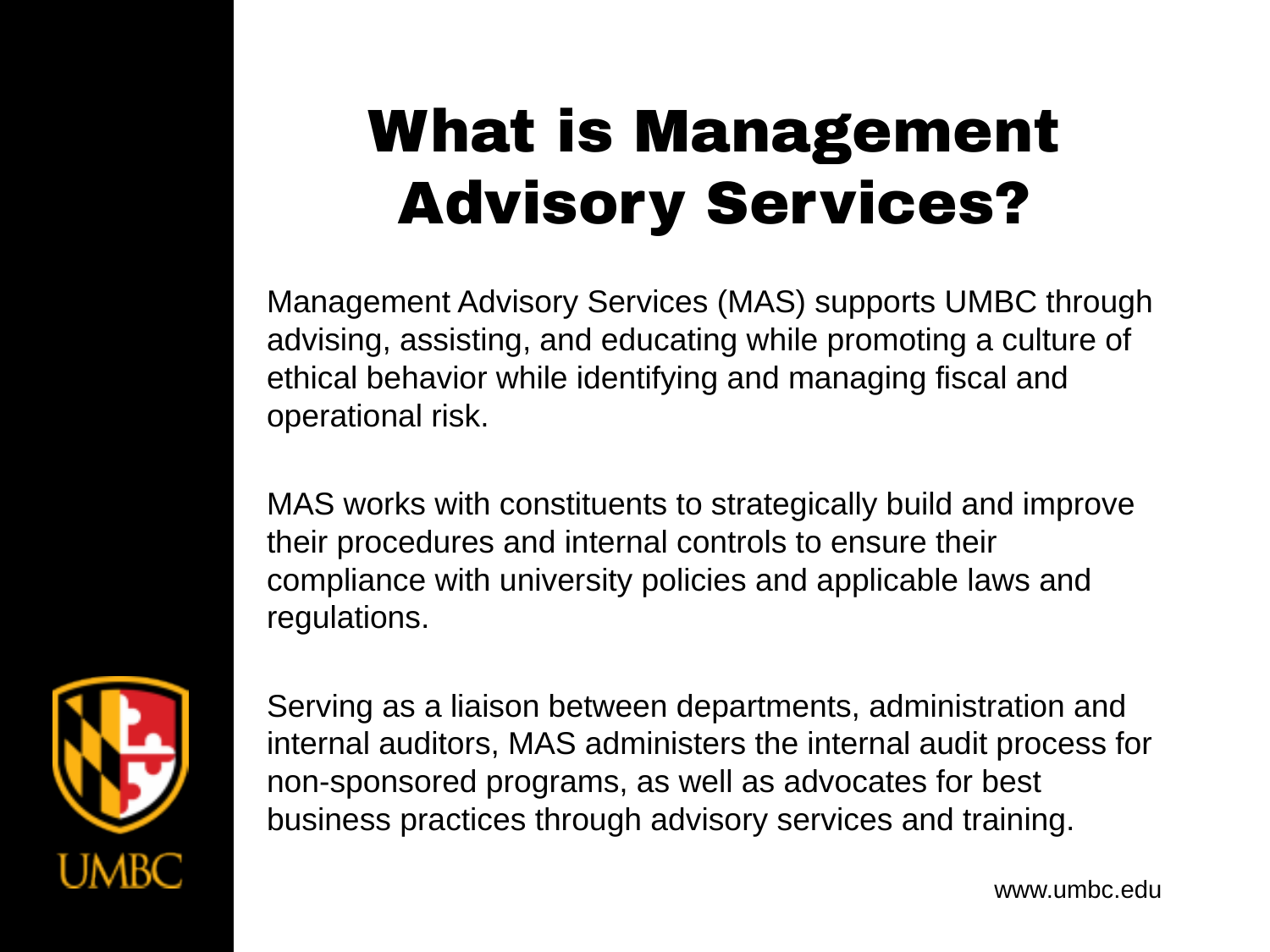

# What is Management Advisory Services?
Management Advisory Services (MAS) supports UMBC through advising, assisting, and educating while promoting a culture of ethical behavior while identifying and managing fiscal and operational risk.

MAS works with constituents to strategically build and improve their procedures and internal controls to ensure their compliance with university policies and applicable laws and regulations.

Serving as a liaison between departments, administration and internal auditors, MAS administers the internal audit process for non-sponsored programs, as well as advocates for best business practices through advisory services and training.